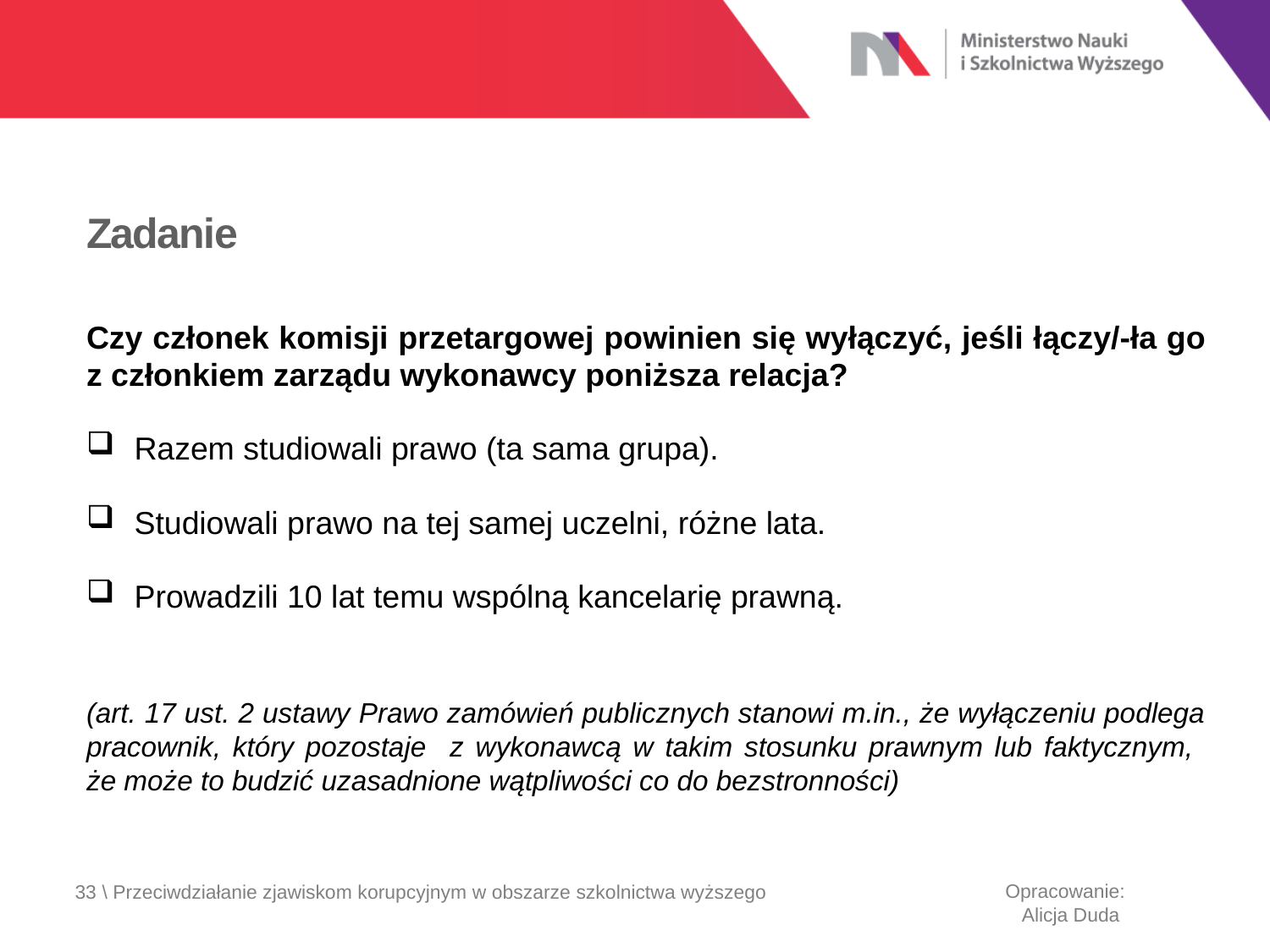

Zadanie

Czy członek komisji przetargowej powinien się wyłączyć, jeśli łączy/-ła go z członkiem zarządu wykonawcy poniższa relacja?

Razem studiowali prawo (ta sama grupa).

Studiowali prawo na tej samej uczelni, różne lata.

Prowadzili 10 lat temu wspólną kancelarię prawną.

(art. 17 ust. 2 ustawy Prawo zamówień publicznych stanowi m.in., że wyłączeniu podlega pracownik, który pozostaje  z wykonawcą w takim stosunku prawnym lub faktycznym,
że może to budzić uzasadnione wątpliwości co do bezstronności)

Opracowanie:
   Alicja Duda
33 \ Przeciwdziałanie zjawiskom korupcyjnym w obszarze szkolnictwa wyższego